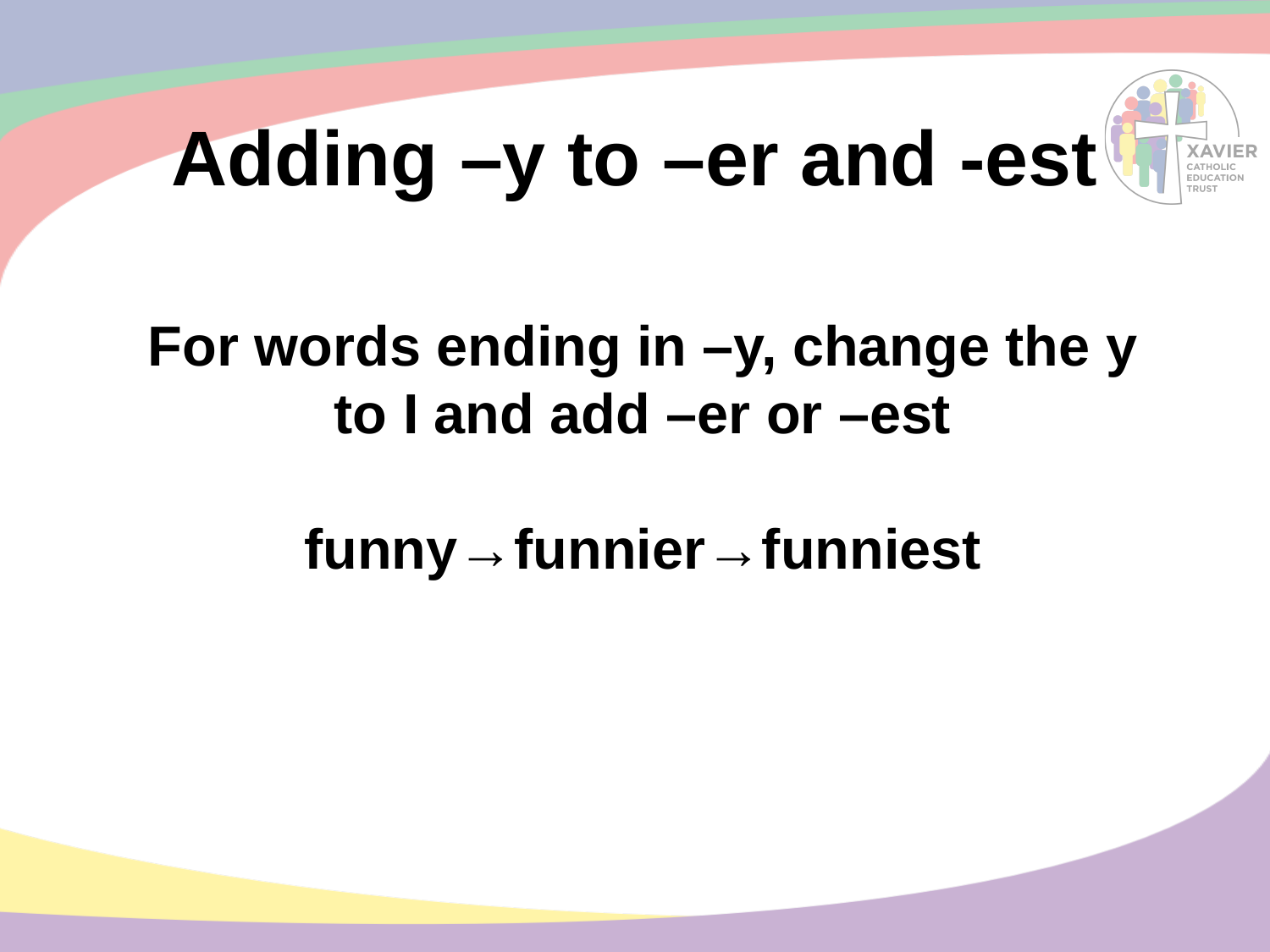

# Adding –y to –er and -est

For words ending in –y, change the y to I and add –er or –est

funny→funnier→funniest